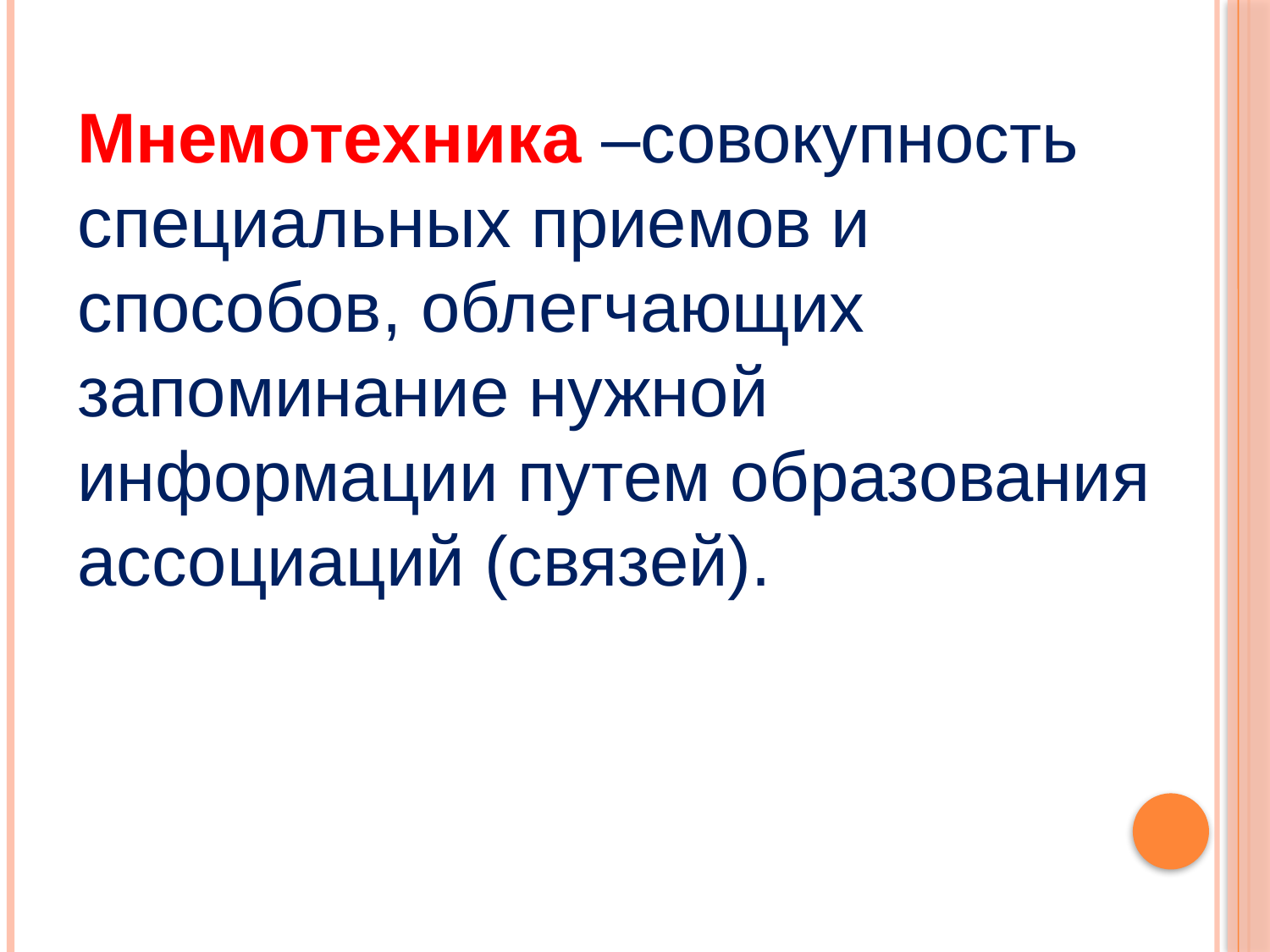

Мнемотехника –совокупность специальных приемов и способов, облегчающих запоминание нужной информации путем образования ассоциаций (связей).